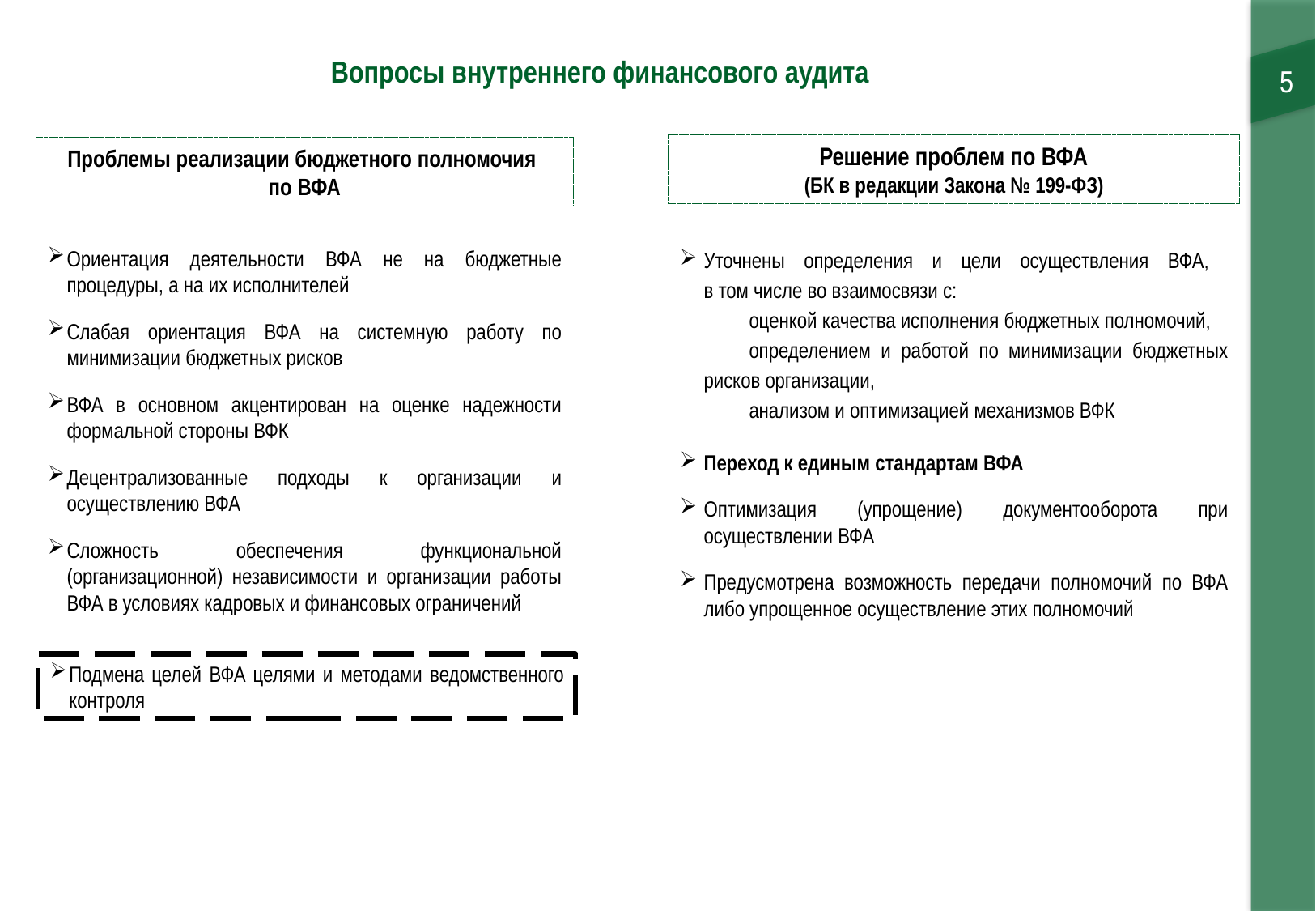

Вопросы внутреннего финансового аудита

5
Решение проблем по ВФА
(БК в редакции Закона № 199-ФЗ)
Проблемы реализации бюджетного полномочия
по ВФА
Уточнены определения и цели осуществления ВФА,
в том числе во взаимосвязи с:
оценкой качества исполнения бюджетных полномочий,
определением и работой по минимизации бюджетных рисков организации,
анализом и оптимизацией механизмов ВФК

Переход к единым стандартам ВФА
Оптимизация (упрощение) документооборота при осуществлении ВФА
Предусмотрена возможность передачи полномочий по ВФА либо упрощенное осуществление этих полномочий
Ориентация деятельности ВФА не на бюджетные процедуры, а на их исполнителей
Слабая ориентация ВФА на системную работу по минимизации бюджетных рисков
ВФА в основном акцентирован на оценке надежности формальной стороны ВФК
Децентрализованные подходы к организации и осуществлению ВФА
Сложность обеспечения функциональной (организационной) независимости и организации работы ВФА в условиях кадровых и финансовых ограничений
Подмена целей ВФА целями и методами ведомственного контроля